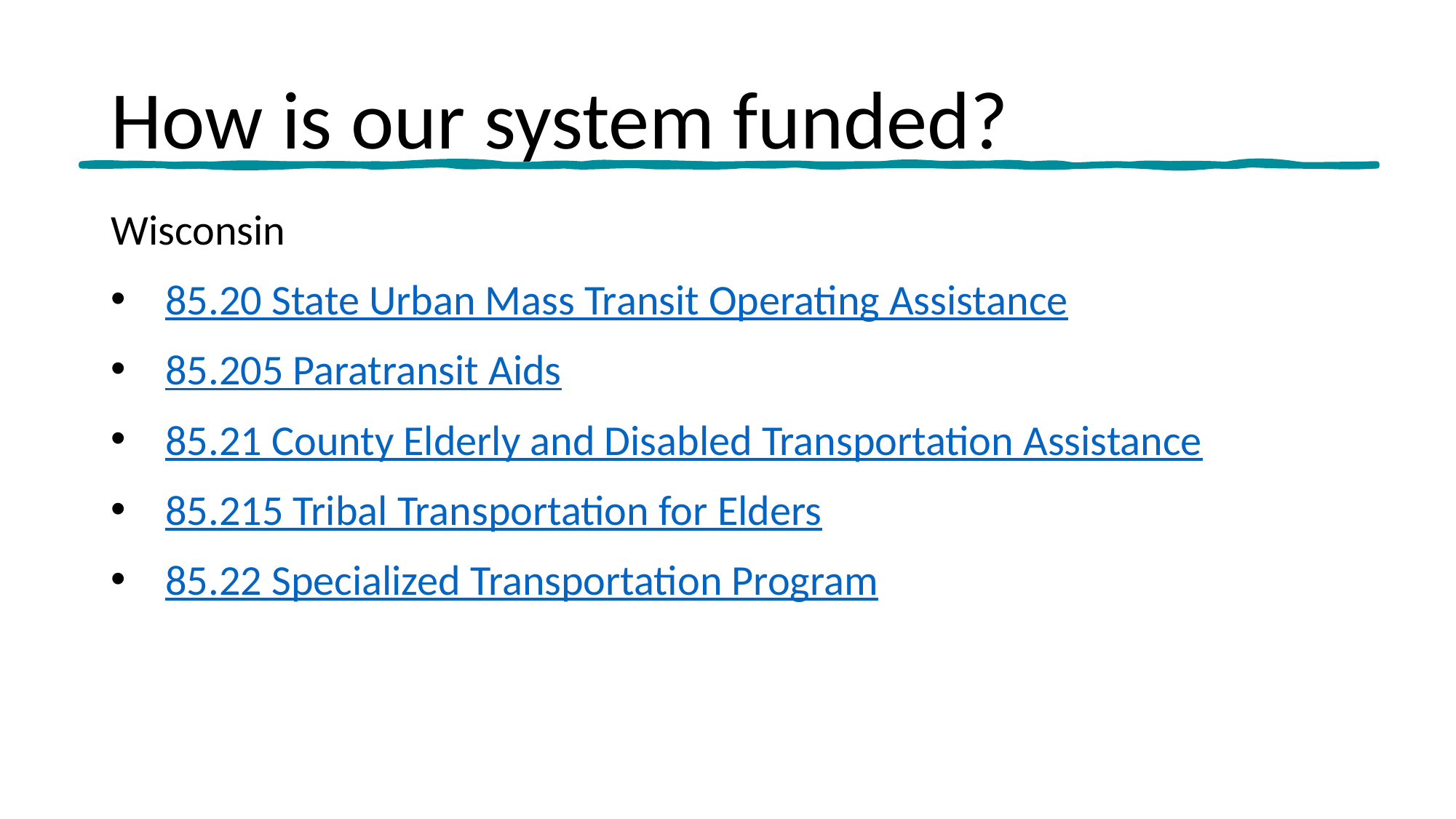

# How is our system funded?

Wisconsin
85.20 State Urban Mass Transit Operating Assistance
85.205 Paratransit Aids
85.21 County Elderly and Disabled Transportation Assistance
85.215 Tribal Transportation for Elders
85.22 Specialized Transportation Program